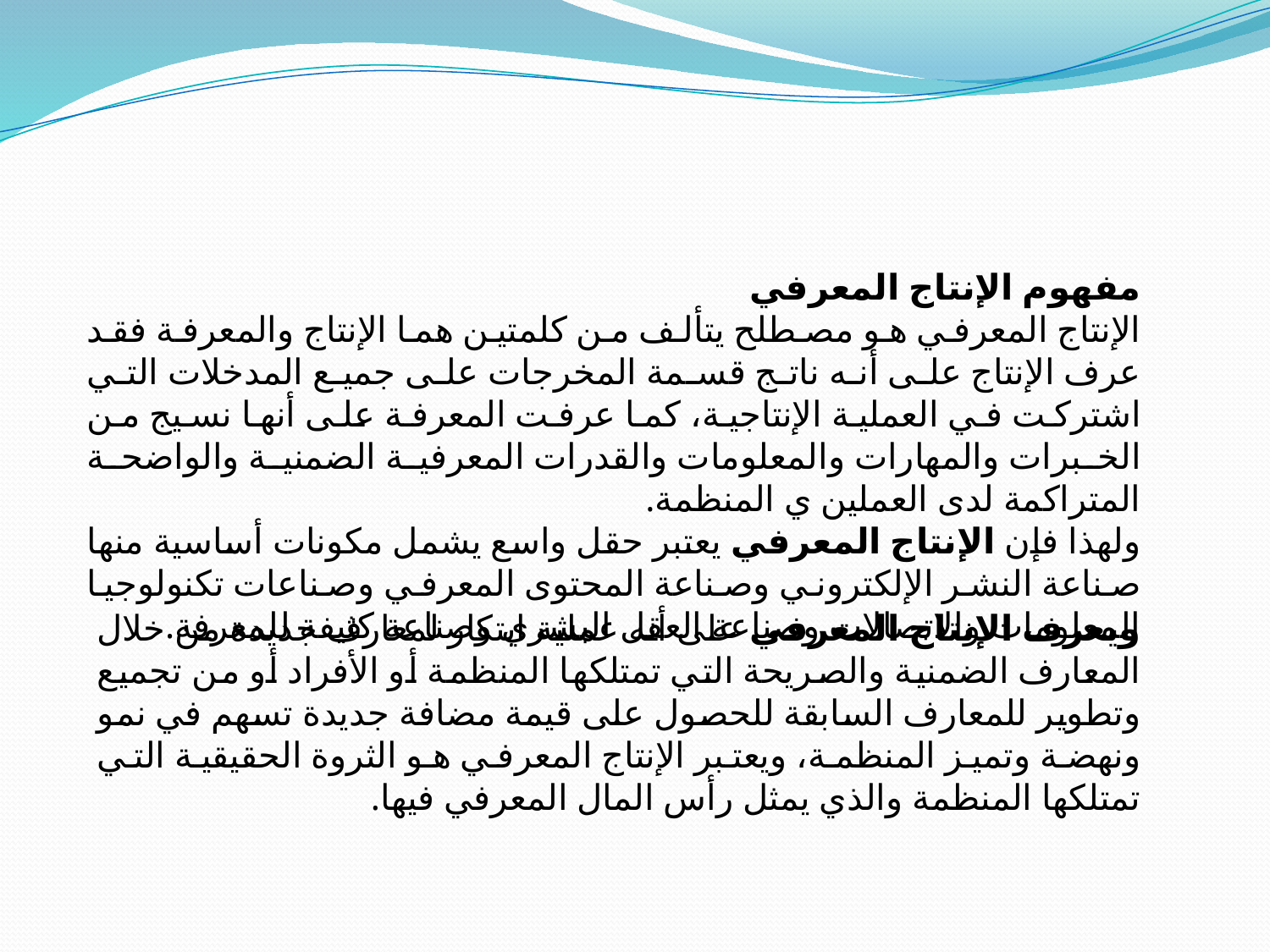

مفهوم الإنتاج المعرفي
الإنتاج المعرفي هو مصطلح يتألف من كلمتين هما الإنتاج والمعرفة فقد عرف الإنتاج على أنه ناتج قسمة المخرجات على جميع المدخلات التي اشتركت في العملية الإنتاجية، كما عرفت المعرفة على أنها نسيج من الخبرات والمهارات والمعلومات والقدرات المعرفية الضمنية والواضحة المتراكمة لدى العملين ي المنظمة.
ولهذا فإن الإنتاج المعرفي يعتبر حقل واسع يشمل مكونات أساسية منها صناعة النشر الإلكتروني وصناعة المحتوى المعرفي وصناعات تكنولوجيا المعلومات والاتصالات وصناعة العقل البشري وصناعة كثيفة للمعرفة.
ويعرف الإنتاج المعرفي على أنه عملية ابتكار لمعارف جديدة من خلال المعارف الضمنية والصريحة التي تمتلكها المنظمة أو الأفراد أو من تجميع وتطوير للمعارف السابقة للحصول على قيمة مضافة جديدة تسهم في نمو ونهضة وتميز المنظمة، ويعتبر الإنتاج المعرفي هو الثروة الحقيقية التي تمتلكها المنظمة والذي يمثل رأس المال المعرفي فيها.